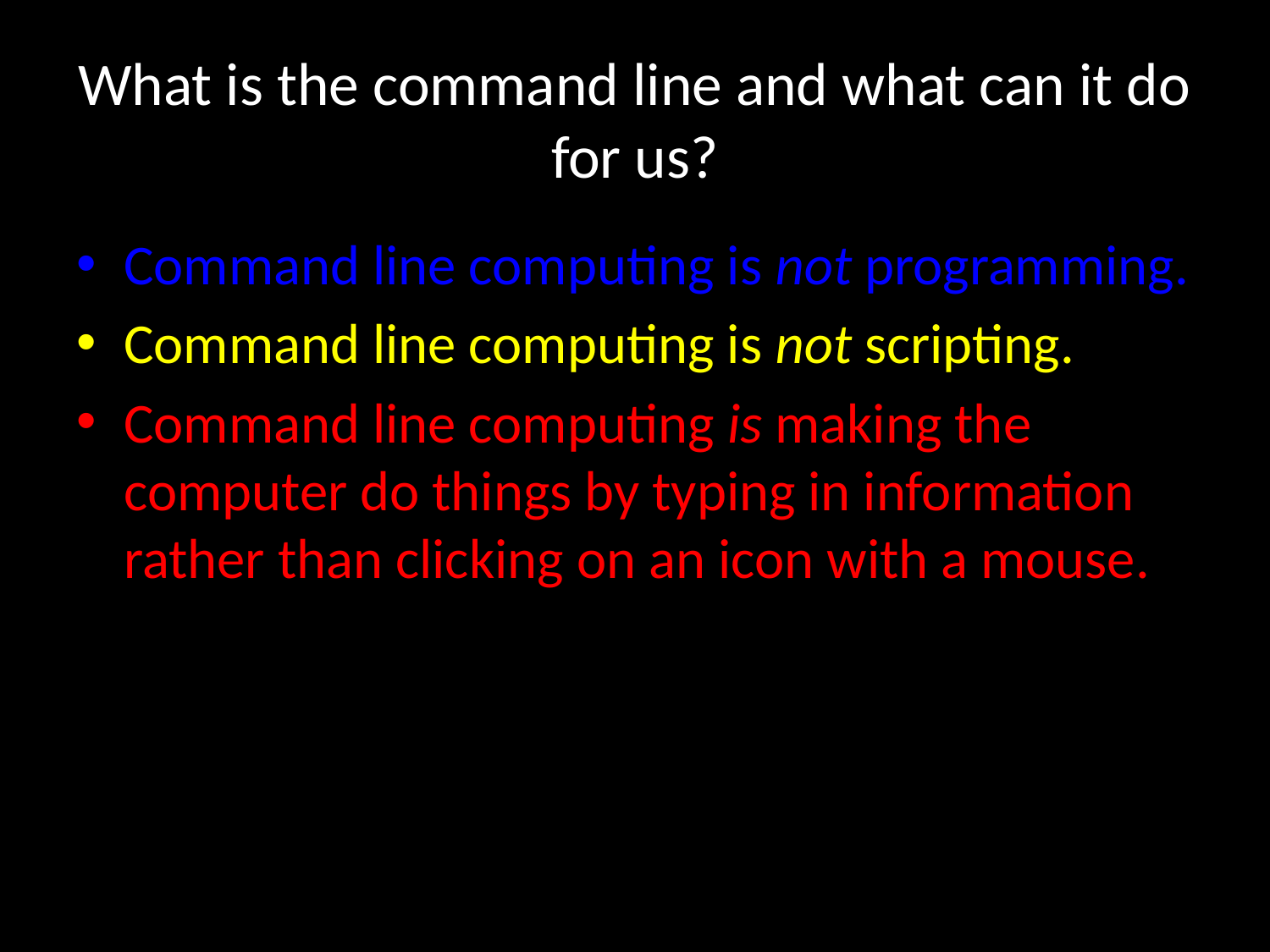

# What is the command line and what can it do for us?
Command line computing is not programming.
Command line computing is not scripting.
Command line computing is making the computer do things by typing in information rather than clicking on an icon with a mouse.